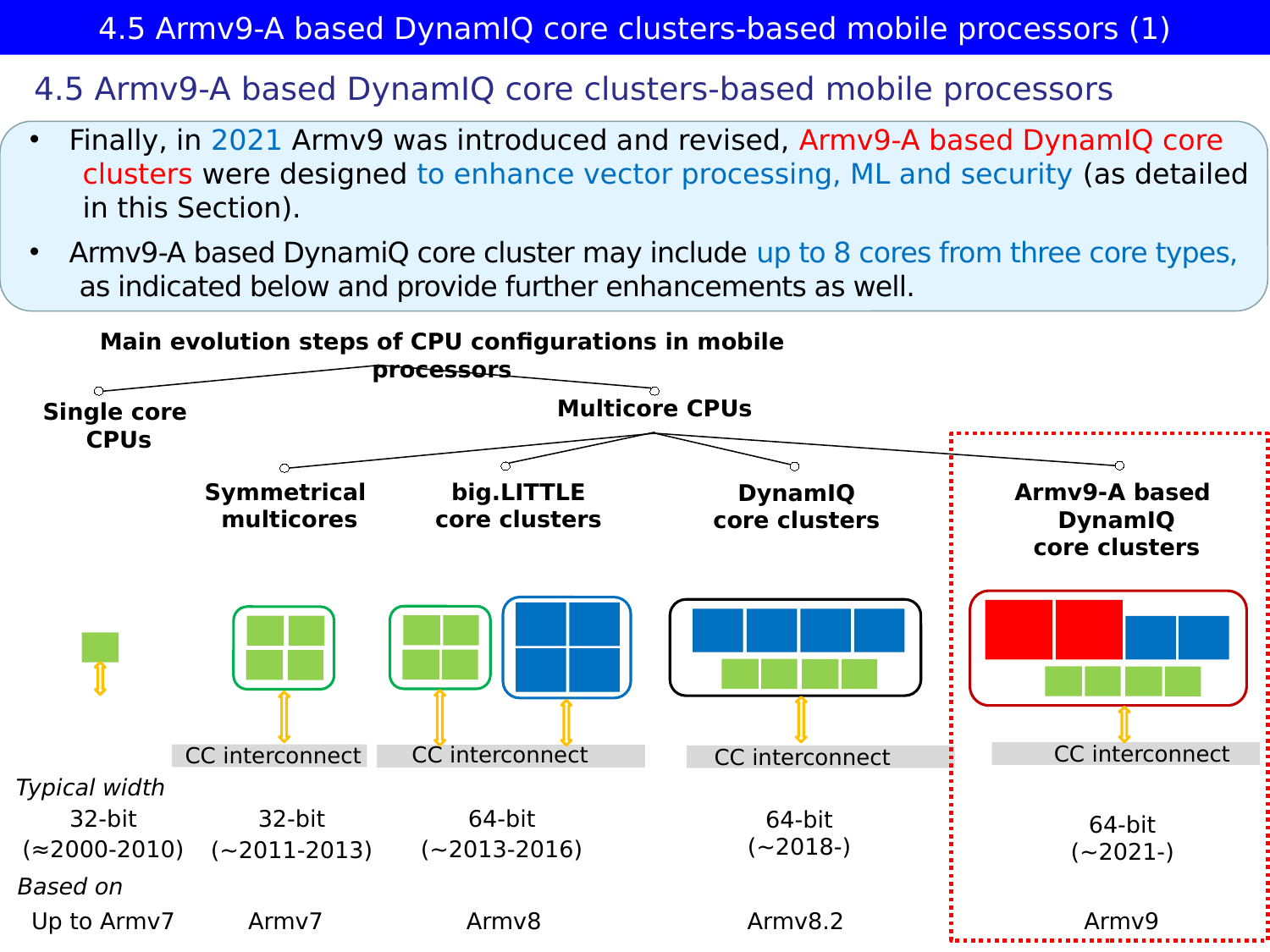

# 4.5 Armv9-A based DynamIQ core clusters-based mobile processors (1)
4.5 Armv9-A based DynamIQ core clusters-based mobile processors
Finally, in 2021 Armv9 was introduced and revised, Armv9-A based DynamIQ core
      clusters were designed to enhance vector processing, ML and security (as detailed
      in this Section).
Armv9-A based DynamiQ core cluster may include up to 8 cores from three core types,
      as indicated below and provide further enhancements as well.

Main evolution steps of CPU configurations in mobile processors

Multicore CPUs
Single core
 CPUs

Symmetrical
 multicores
big.LITTLE
core clusters
Armv9-A based
DynamIQ
core clusters
DynamIQ
core clusters

CC interconnect
CC interconnect
CC interconnect
CC interconnect

Typical width
32-bit
(≈2000-2010)
64-bit
(~2013-2016)
32-bit
(~2011-2013)
64-bit
(~2018-)
64-bit
(~2021-)
Based on
Up to Armv7
Armv7
Armv8
Armv8.2
Armv9